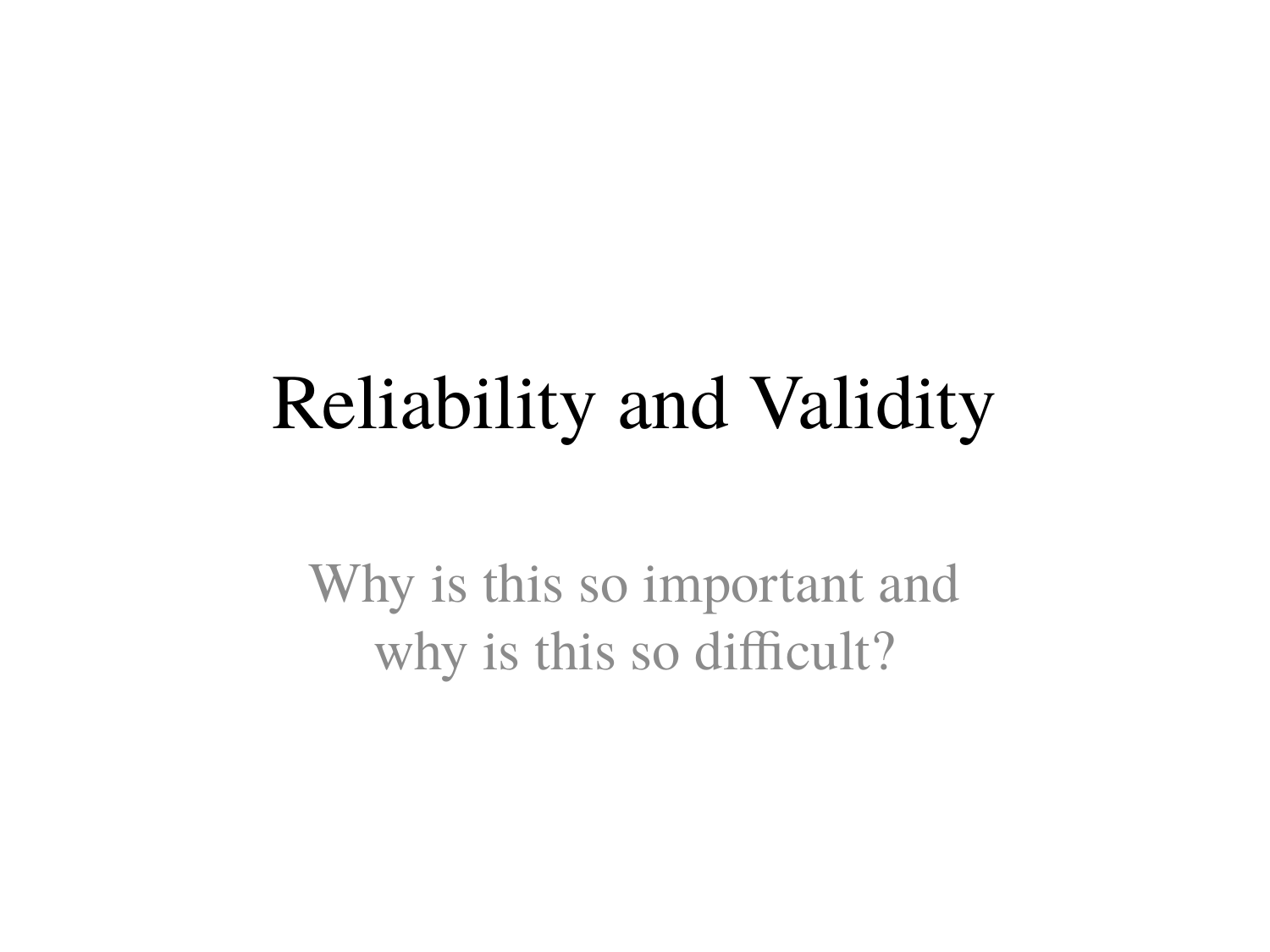

# Reliability and Validity
Why is this so important and
why is this so difficult?